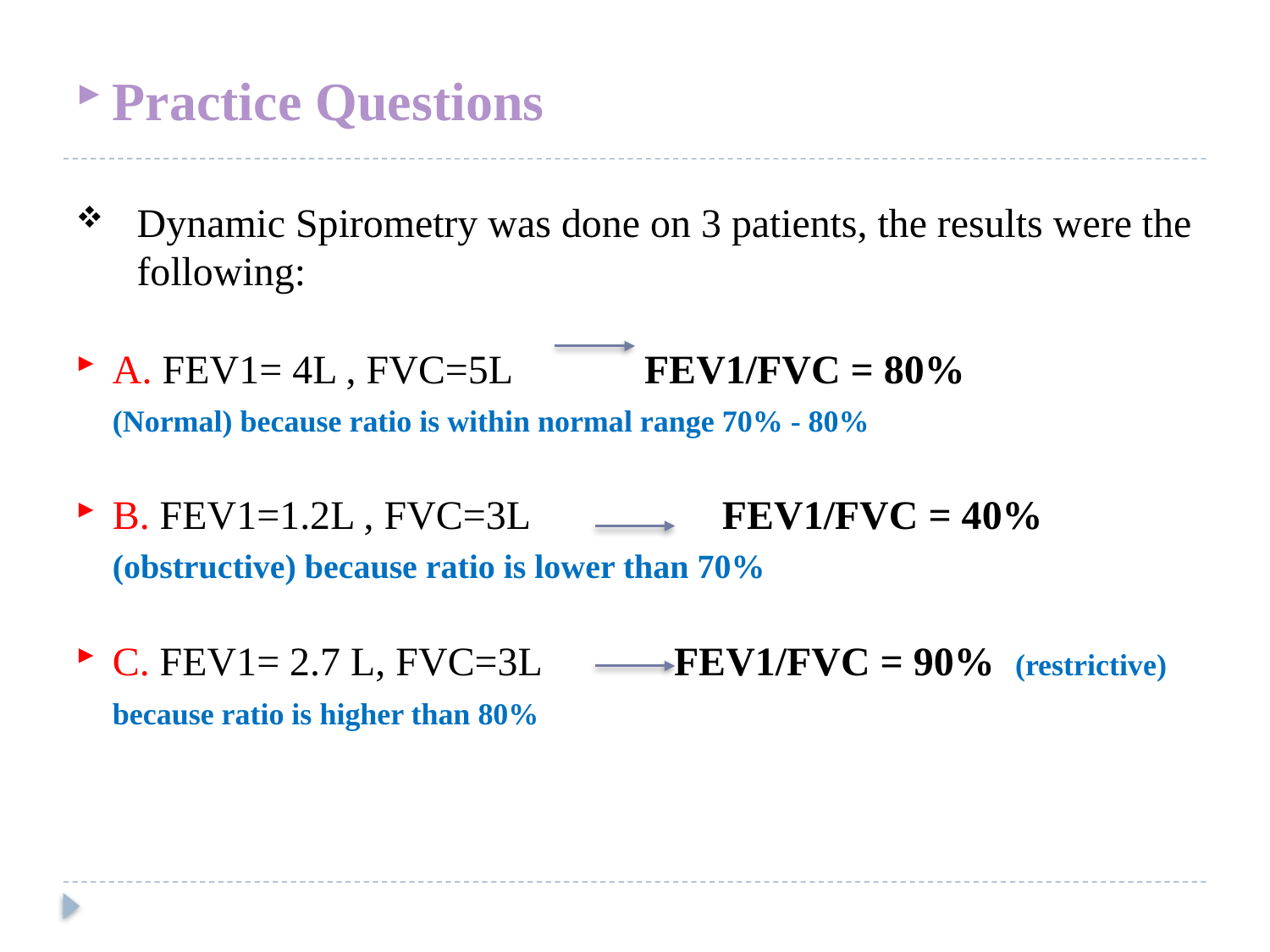

Practice Questions

Dynamic Spirometry was done on 3 patients, the results were the following:

A. FEV1= 4L , FVC=5L             FEV1/FVC = 80%                      (Normal) because ratio is within normal range 70% - 80%

B. FEV1=1.2L , FVC=3L       	FEV1/FVC = 40%   (obstructive) because ratio is lower than 70%

C. FEV1= 2.7 L, FVC=3L             FEV1/FVC = 90%  (restrictive) because ratio is higher than 80%